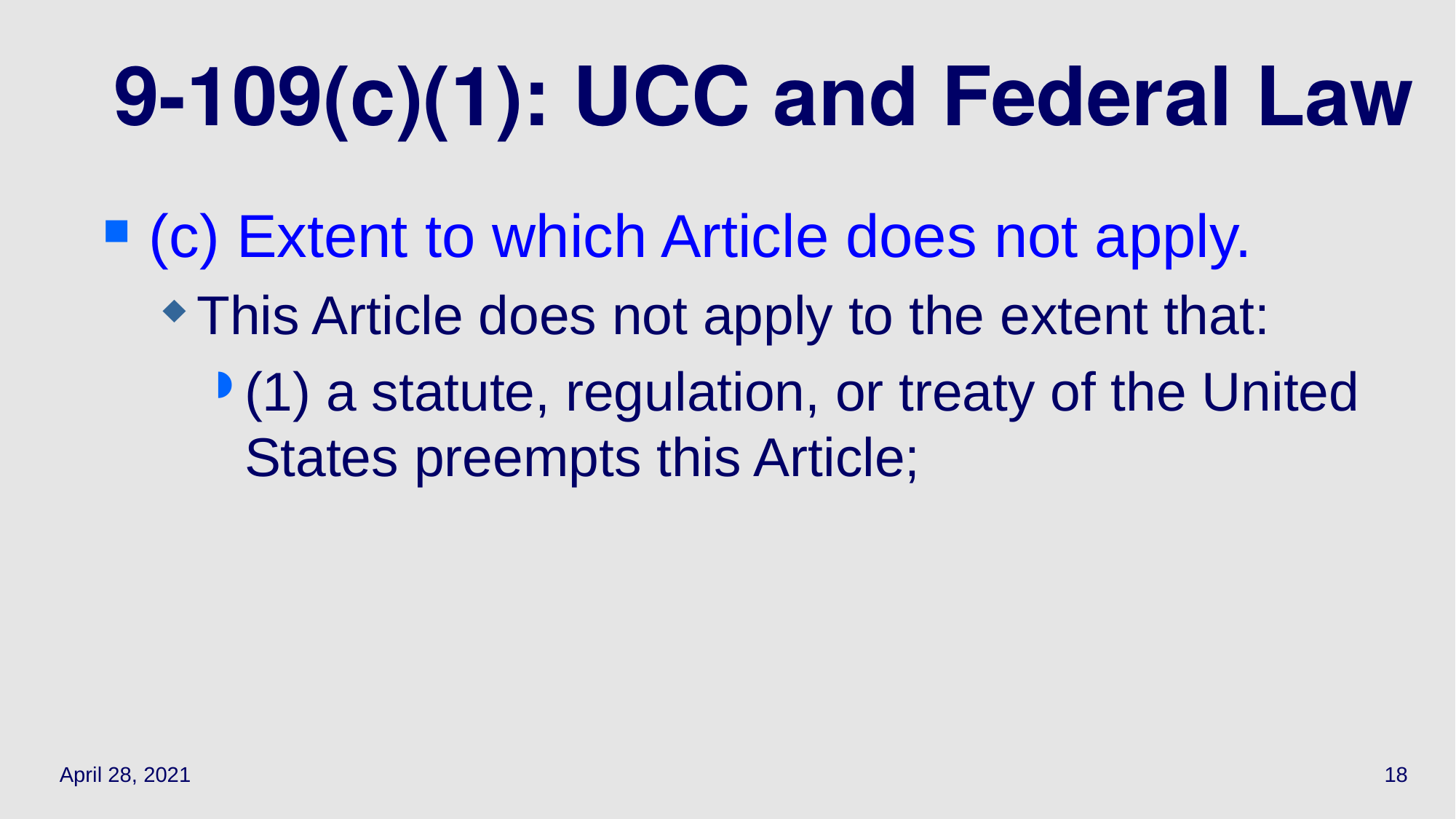

# 9-109(c)(1): UCC and Federal Law
(c) Extent to which Article does not apply.
This Article does not apply to the extent that:
(1) a statute, regulation, or treaty of the United States preempts this Article;
April 28, 2021
18